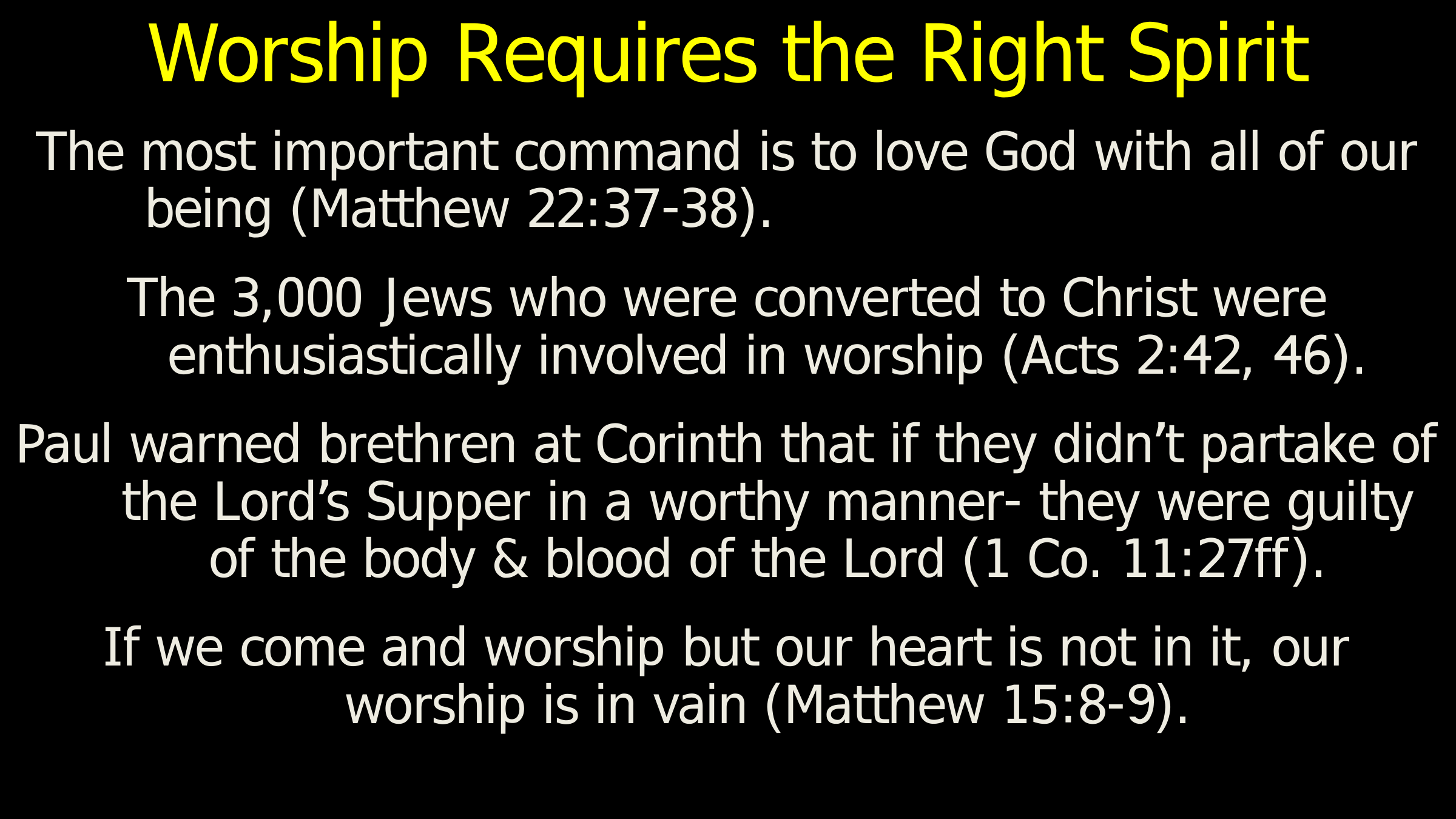

# Worship Requires the Right Spirit
The most important command is to love God with all of our being (Matthew 22:37-38).

The 3,000 Jews who were converted to Christ were enthusiastically involved in worship (Acts 2:42, 46).

Paul warned brethren at Corinth that if they didn’t partake of the Lord’s Supper in a worthy manner- they were guilty of the body & blood of the Lord (1 Co. 11:27ff).

If we come and worship but our heart is not in it, our worship is in vain (Matthew 15:8-9).